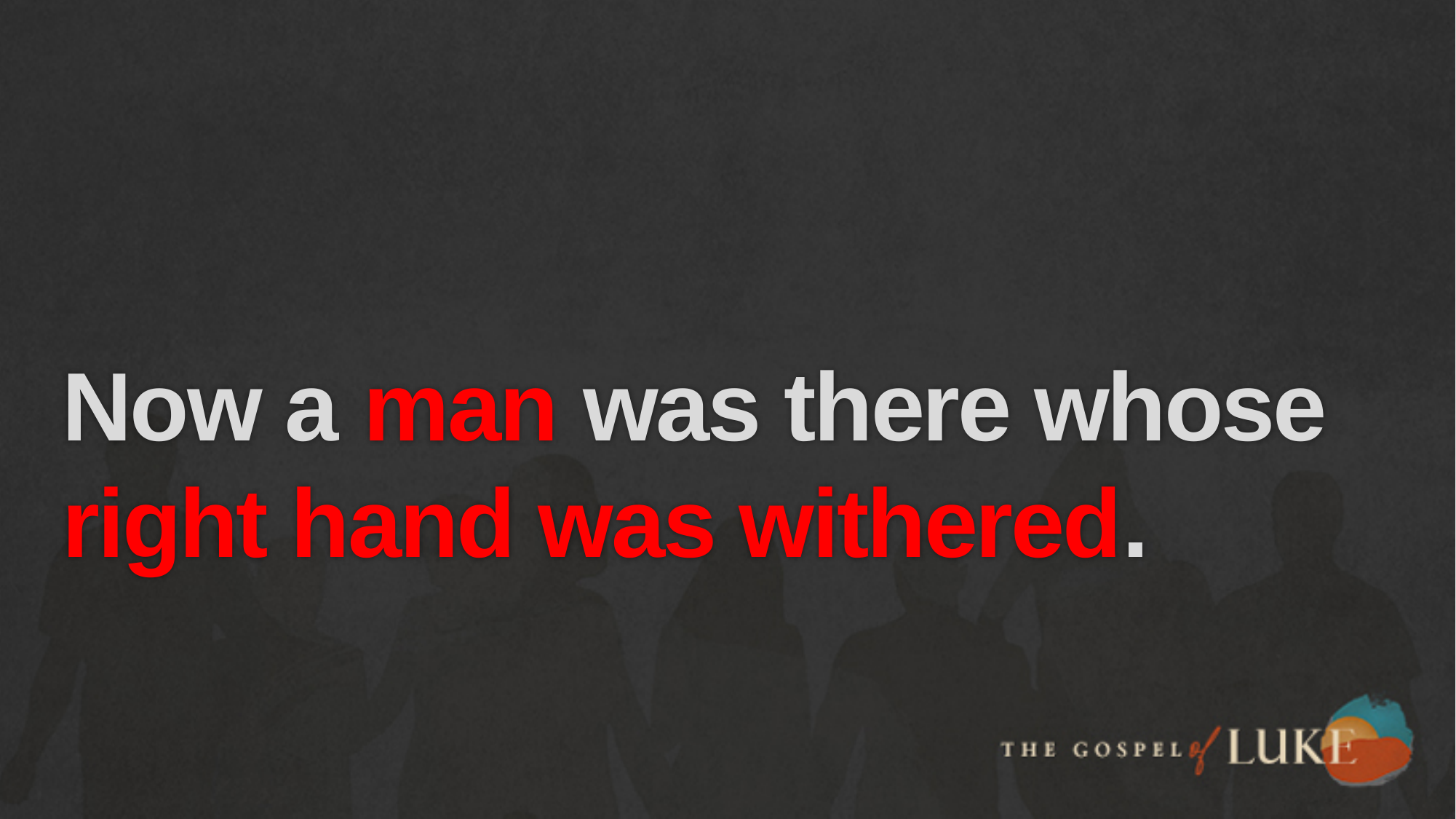

# Now a man was there whose right hand was withered.